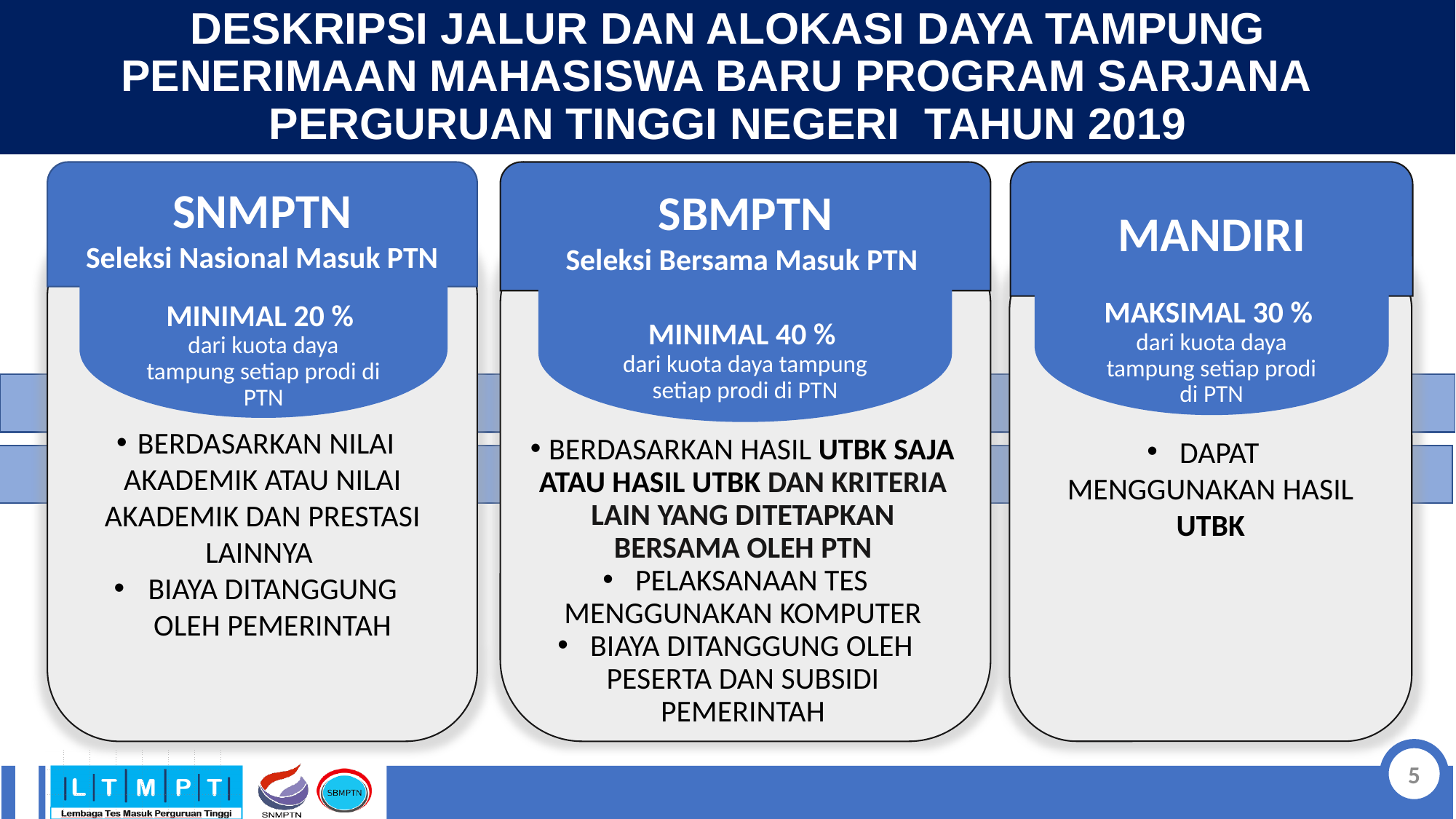

# DESKRIPSI JALUR DAN ALOKASI DAYA TAMPUNG PENERIMAAN MAHASISWA BARU PROGRAM SARJANA PERGURUAN TINGGI NEGERI  TAHUN 2019

MINIMAL 40 %
dari kuota daya tampung setiap prodi di PTN

MANDIRI

SNMPTN
Seleksi Nasional Masuk PTN

SBMPTN
Seleksi Bersama Masuk PTN

MINIMAL 20 %
dari kuota daya tampung setiap prodi di PTN

MAKSIMAL 30 %
dari kuota daya tampung setiap prodi di PTN

 BERDASARKAN NILAI AKADEMIK ATAU NILAI AKADEMIK DAN PRESTASI LAINNYA
BIAYA DITANGGUNG OLEH PEMERINTAH
 DAPAT MENGGUNAKAN HASIL UTBK

 BERDASARKAN HASIL UTBK SAJA ATAU HASIL UTBK DAN KRITERIA LAIN YANG DITETAPKAN BERSAMA OLEH PTN
 PELAKSANAAN TES MENGGUNAKAN KOMPUTER
 BIAYA DITANGGUNG OLEH PESERTA DAN SUBSIDI PEMERINTAH